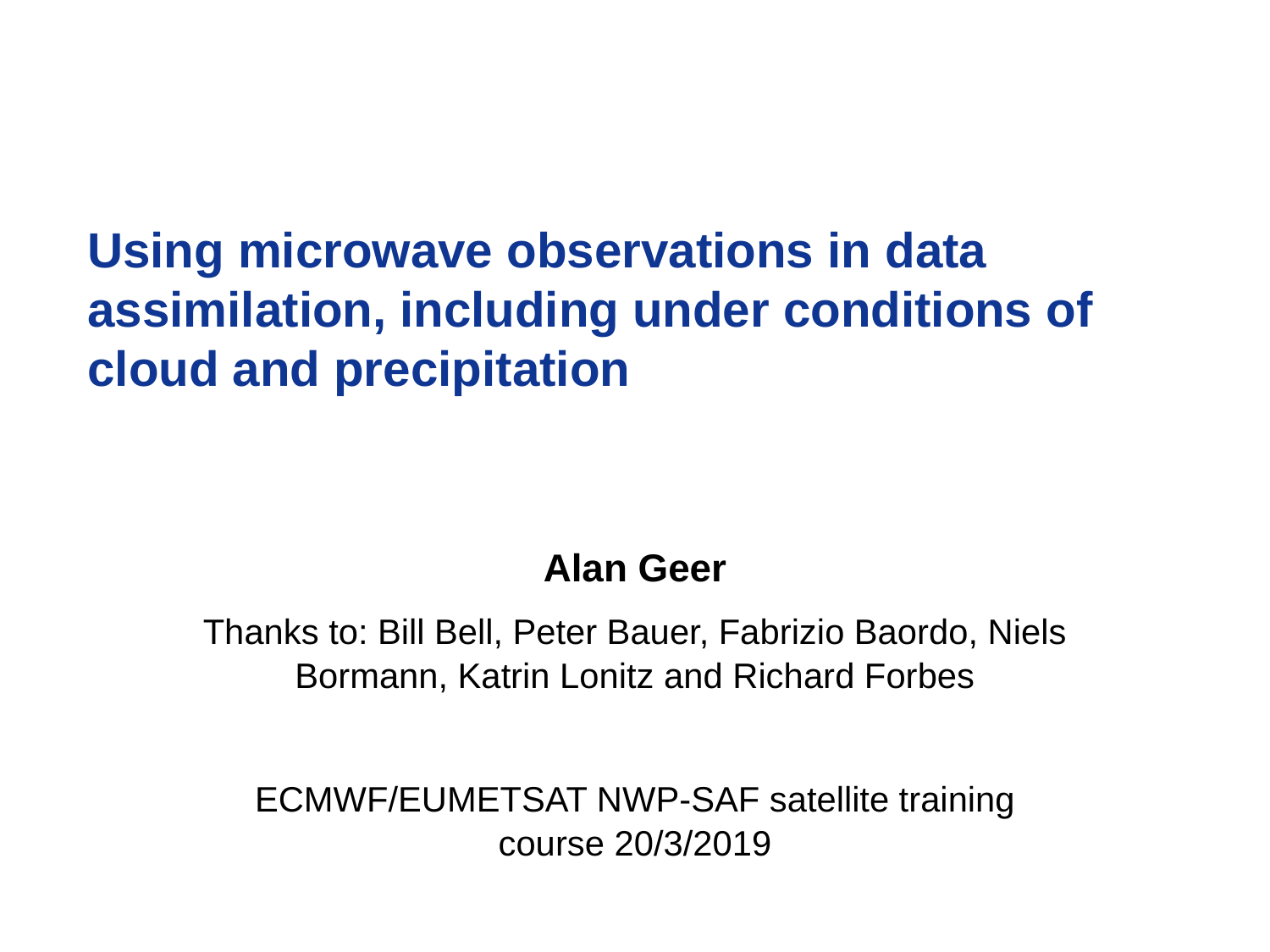

# Using microwave observations in data assimilation, including under conditions of cloud and precipitation
Alan Geer
Thanks to: Bill Bell, Peter Bauer, Fabrizio Baordo, Niels Bormann, Katrin Lonitz and Richard Forbes

ECMWF/EUMETSAT NWP-SAF satellite training course 20/3/2019
Slide 1
ECMWF/EUMETSAT satellite course 2019: Microwave 2